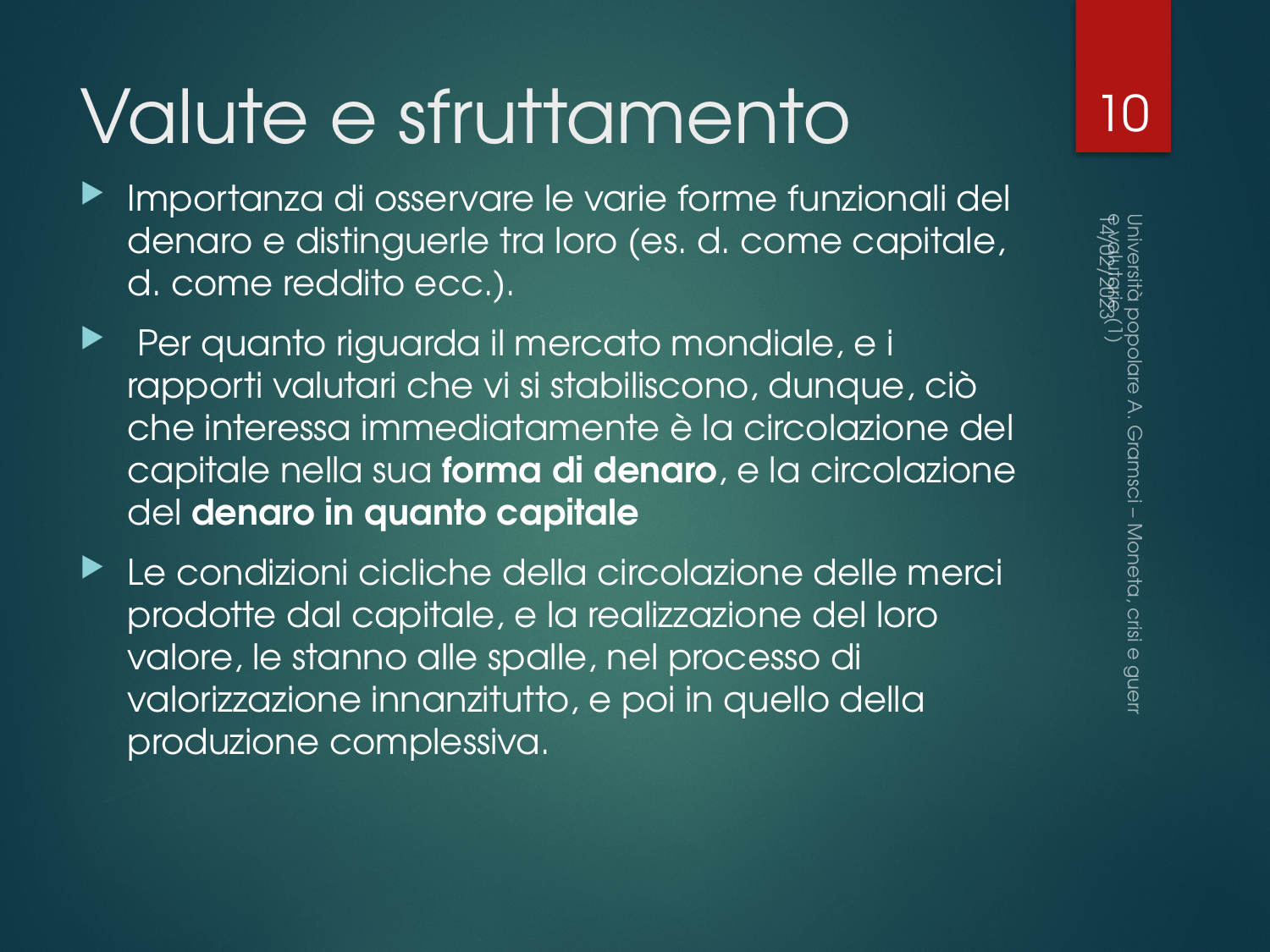

10
# Valute e sfruttamento
Importanza di osservare le varie forme funzionali del denaro e distinguerle tra loro (es. d. come capitale, d. come reddito ecc.).
 Per quanto riguarda il mercato mondiale, e i rapporti valutari che vi si stabiliscono, dunque, ciò che interessa immediatamente è la circolazione del capitale nella sua forma di denaro, e la circolazione del denaro in quanto capitale
Le condizioni cicliche della circolazione delle merci prodotte dal capitale, e la realizzazione del loro valore, le stanno alle spalle, nel processo di valorizzazione innanzitutto, e poi in quello della produzione complessiva.

14/02/2023
Università popolare A. Gramsci – Moneta, crisi e guerre valutarie (1)